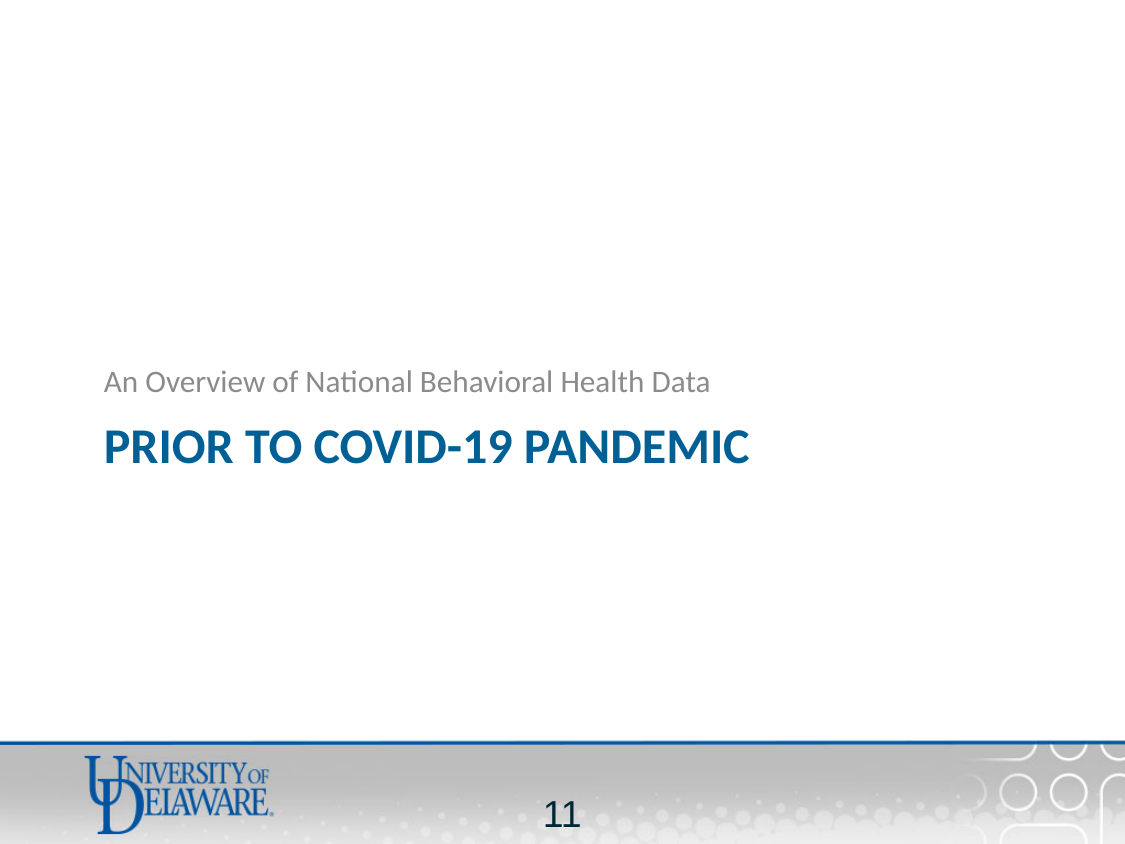

An Overview of National Behavioral Health Data
# Prior to COVID-19 Pandemic
11